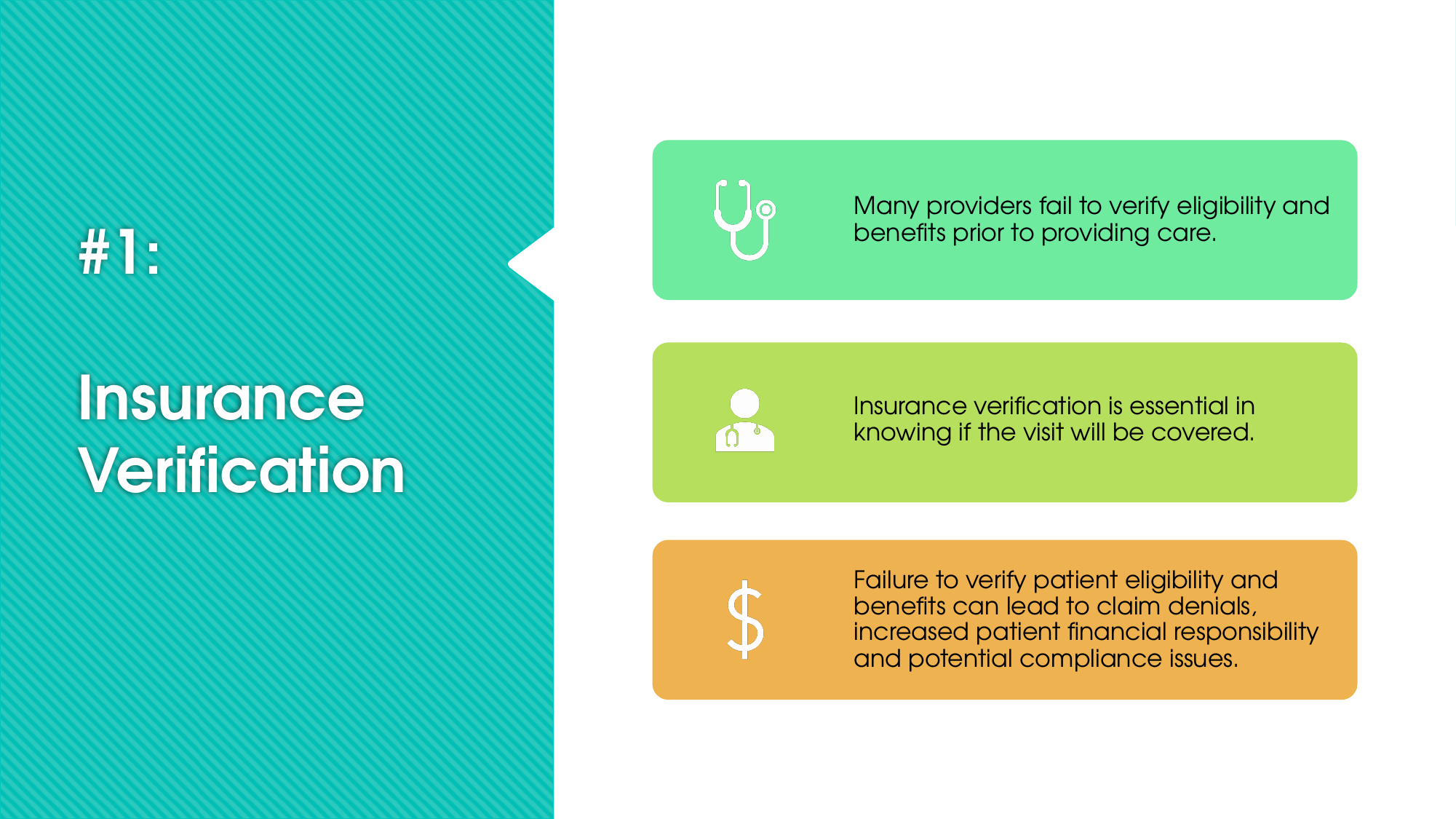

Many providers fail to verify eligibility and benefits prior to providing care.
Insurance verification is essential in knowing if the visit will be covered.
Failure to verify patient eligibility and benefits can lead to claim denials, increased patient financial responsibility and potential compliance issues.
# #1: Insurance Verification